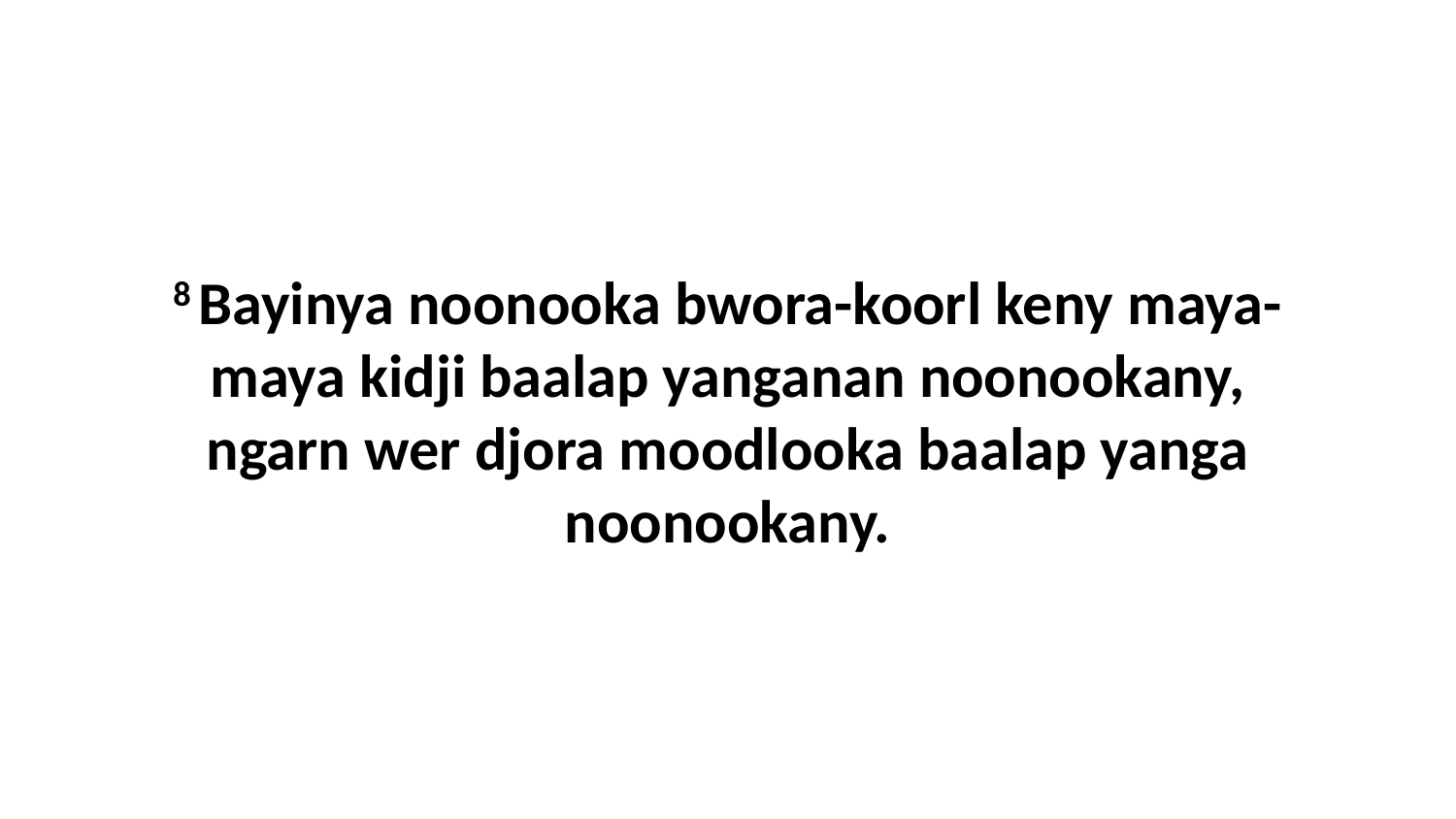

8 Bayinya noonooka bwora-koorl keny maya-maya kidji baalap yanganan noonookany, ngarn wer djora moodlooka baalap yanga noonookany.